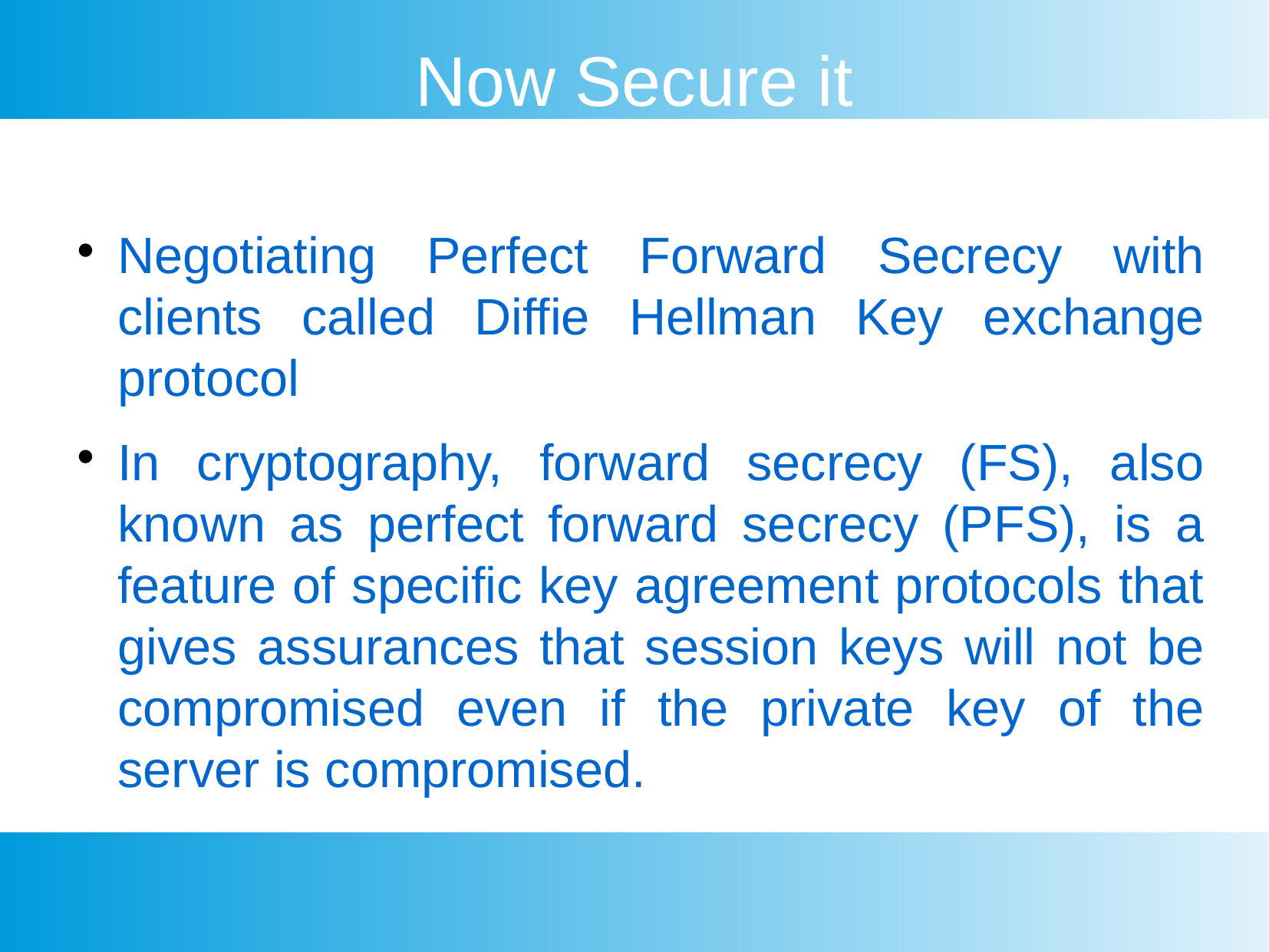

Now Secure it
Negotiating Perfect Forward Secrecy with clients called Diffie Hellman Key exchange protocol
In cryptography, forward secrecy (FS), also known as perfect forward secrecy (PFS), is a feature of specific key agreement protocols that gives assurances that session keys will not be compromised even if the private key of the server is compromised.